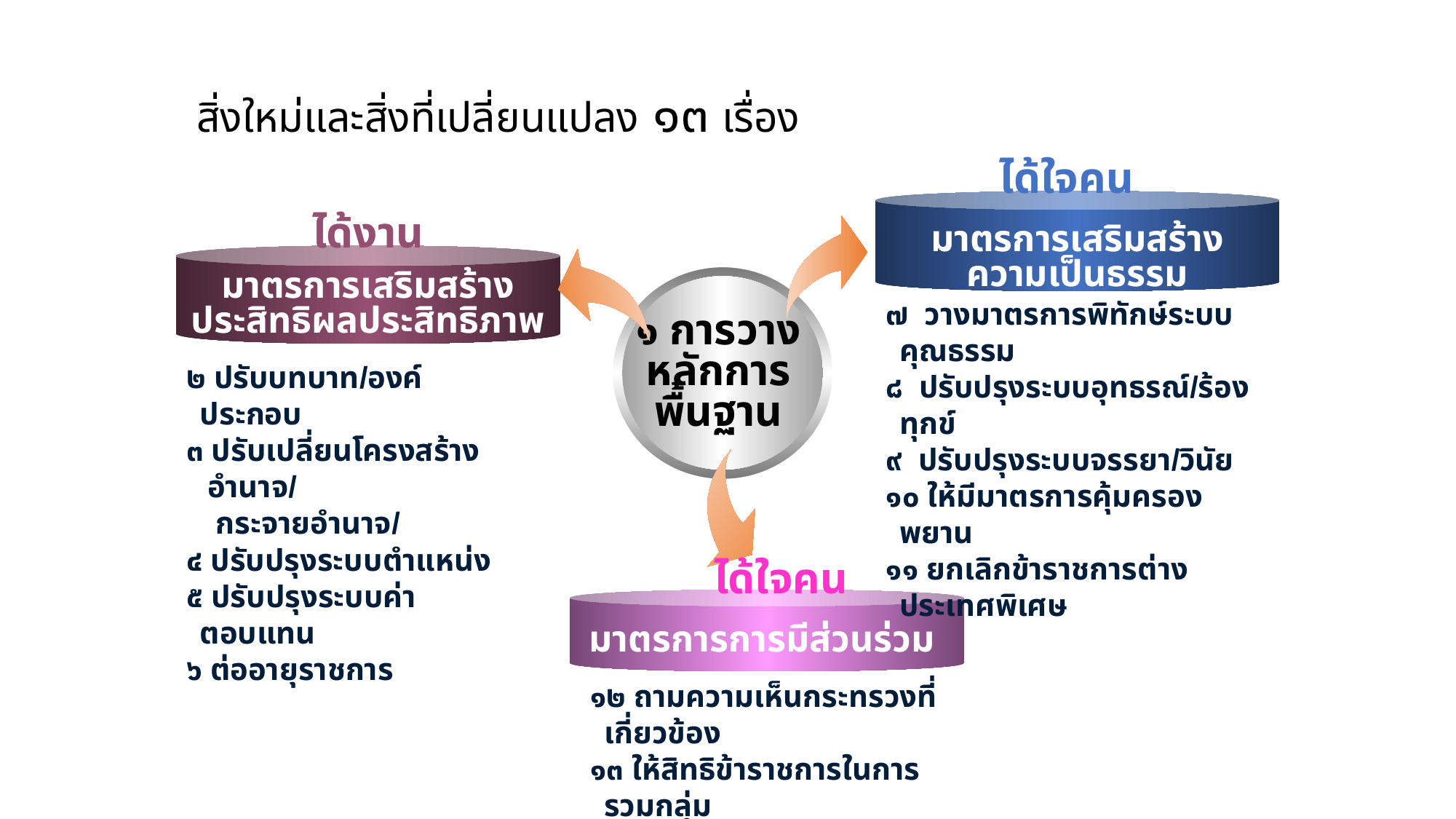

# สิ่งใหม่และสิ่งที่เปลี่ยนแปลง ๑๓ เรื่อง
ได้ใจคน

ได้งาน

มาตรการเสริมสร้าง
ความเป็นธรรม

มาตรการเสริมสร้างประสิทธิผลประสิทธิภาพ คุณภาพ

๗  วางมาตรการพิทักษ์ระบบคุณธรรม
๘  ปรับปรุงระบบอุทธรณ์/ร้องทุกข์
๙  ปรับปรุงระบบจรรยา/วินัย
๑๐ ให้มีมาตรการคุ้มครองพยาน
๑๑ ยกเลิกข้าราชการต่างประเทศพิเศษ
๑ การวาง
หลักการ
พื้นฐาน
๒ ปรับบทบาท/องค์ประกอบ
๓ ปรับเปลี่ยนโครงสร้างอำนาจ/
 กระจายอำนาจ/
๔ ปรับปรุงระบบตำแหน่ง
๕ ปรับปรุงระบบค่าตอบแทน
๖ ต่ออายุราชการ

ได้ใจคน

มาตรการการมีส่วนร่วม
๑๒ ถามความเห็นกระทรวงที่เกี่ยวข้อง
๑๓ ให้สิทธิข้าราชการในการรวมกลุ่ม
16
16